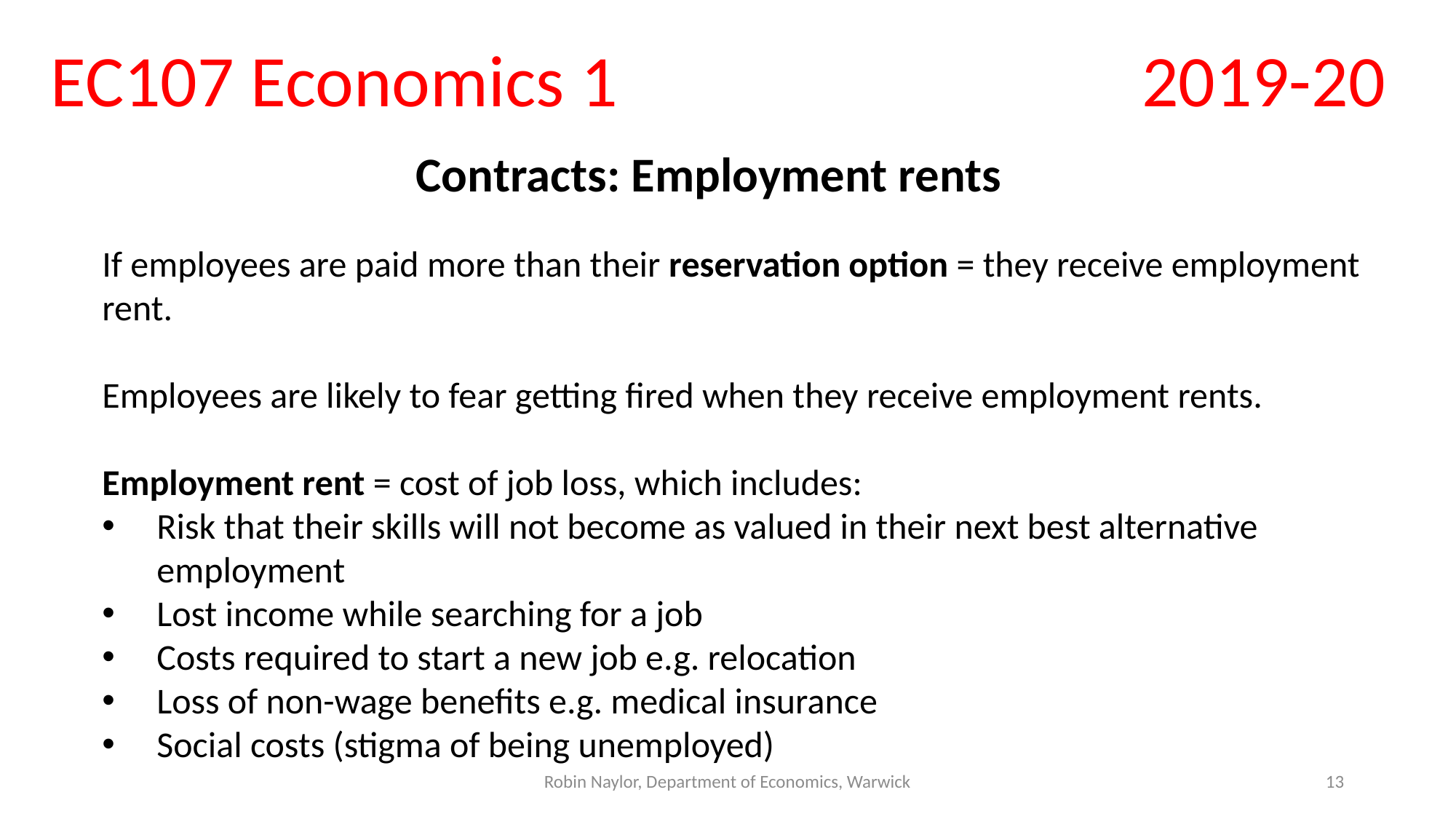

# EC107 Economics 1					2019-20
Contracts: Employment rents
If employees are paid more than their reservation option = they receive employment rent.

Employees are likely to fear getting fired when they receive employment rents.

Employment rent = cost of job loss, which includes:
Risk that their skills will not become as valued in their next best alternative employment
Lost income while searching for a job
Costs required to start a new job e.g. relocation
Loss of non-wage benefits e.g. medical insurance
Social costs (stigma of being unemployed)
Robin Naylor, Department of Economics, Warwick
13